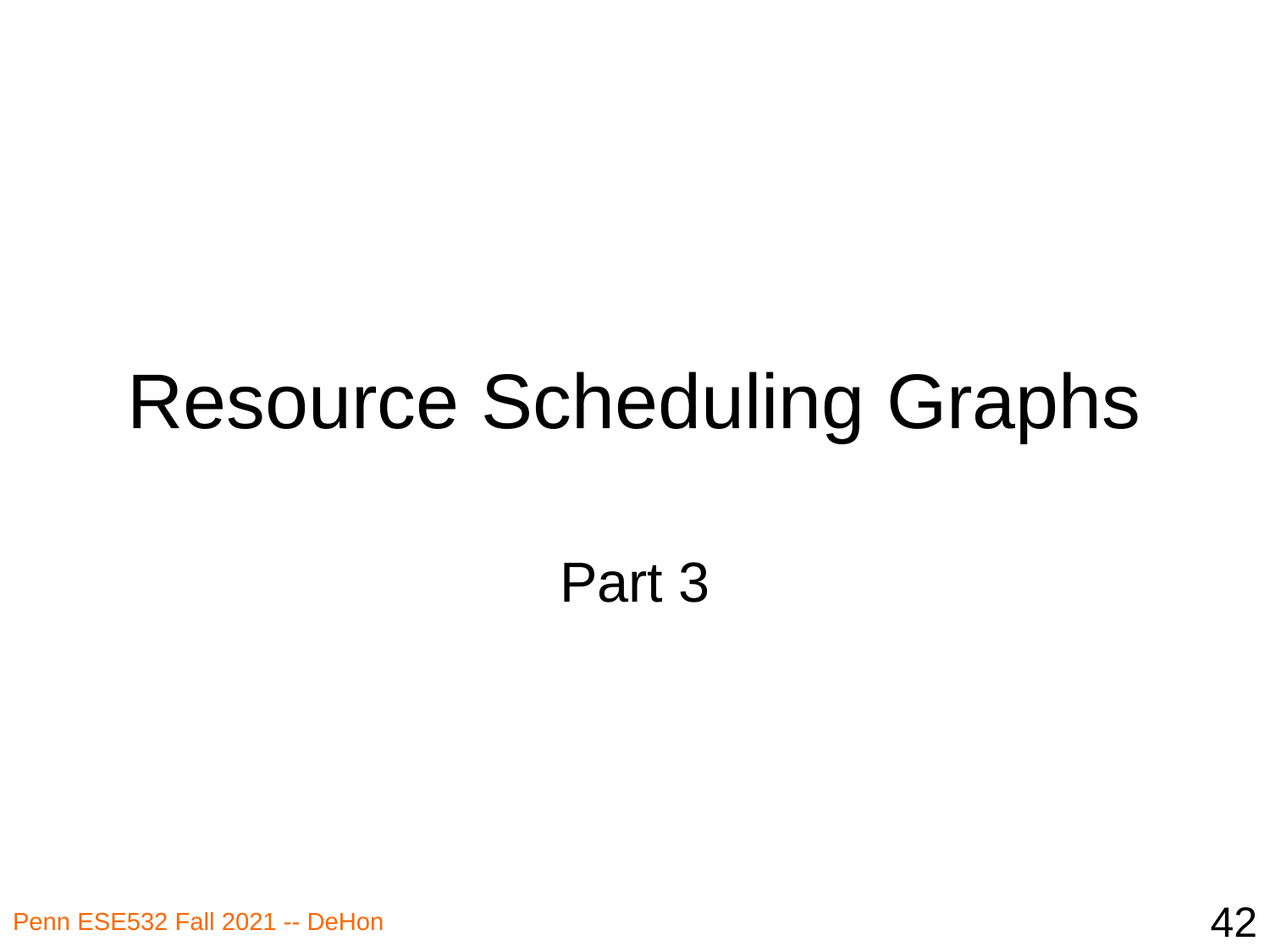

# Resource Scheduling Graphs
Part 3
42
Penn ESE532 Fall 2021 -- DeHon